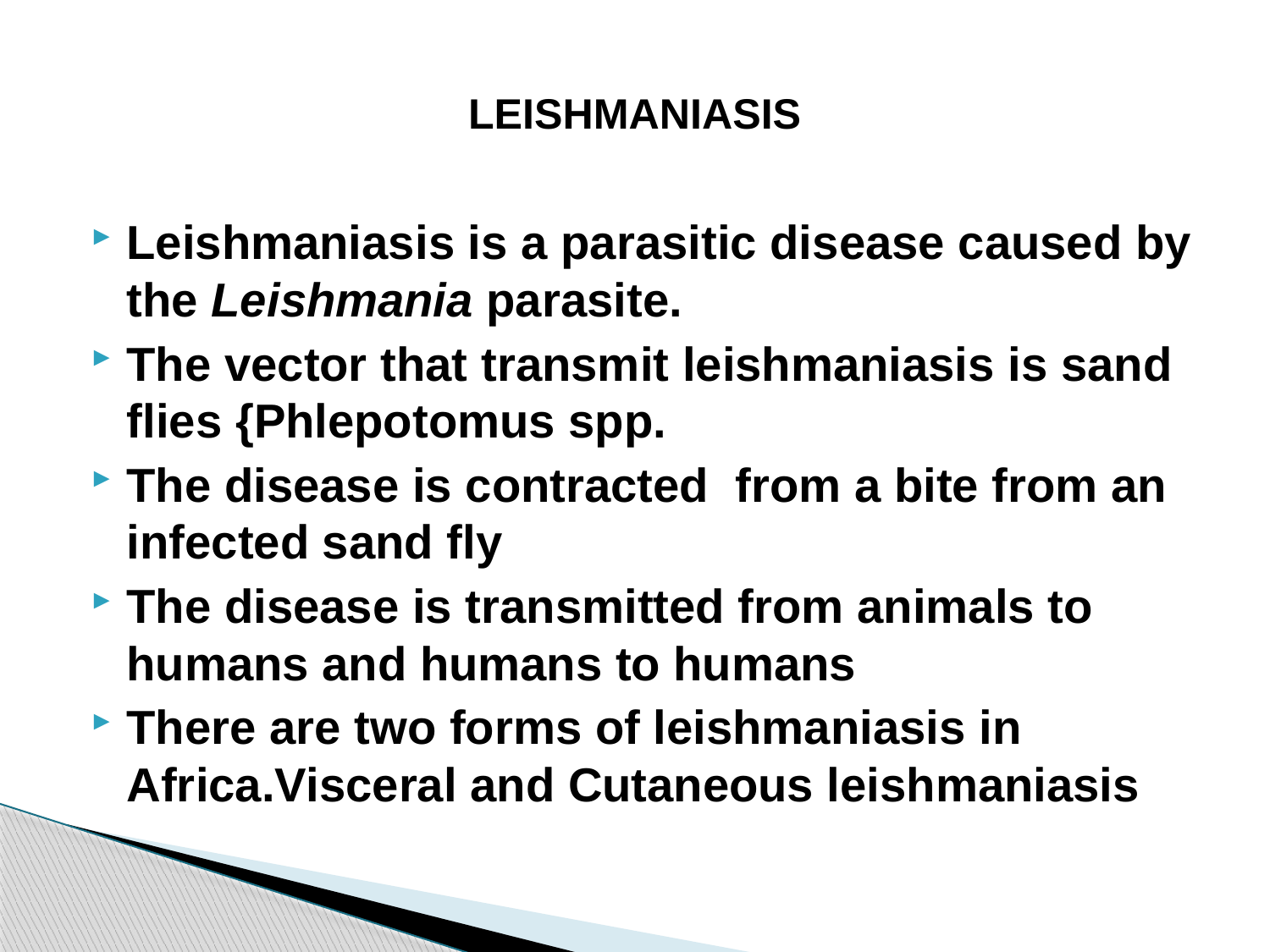

# LEISHMANIASIS
Leishmaniasis is a parasitic disease caused by the Leishmania parasite.
The vector that transmit leishmaniasis is sand flies {Phlepotomus spp.
The disease is contracted  from a bite from an infected sand fly
The disease is transmitted from animals to humans and humans to humans
There are two forms of leishmaniasis in Africa.Visceral and Cutaneous leishmaniasis